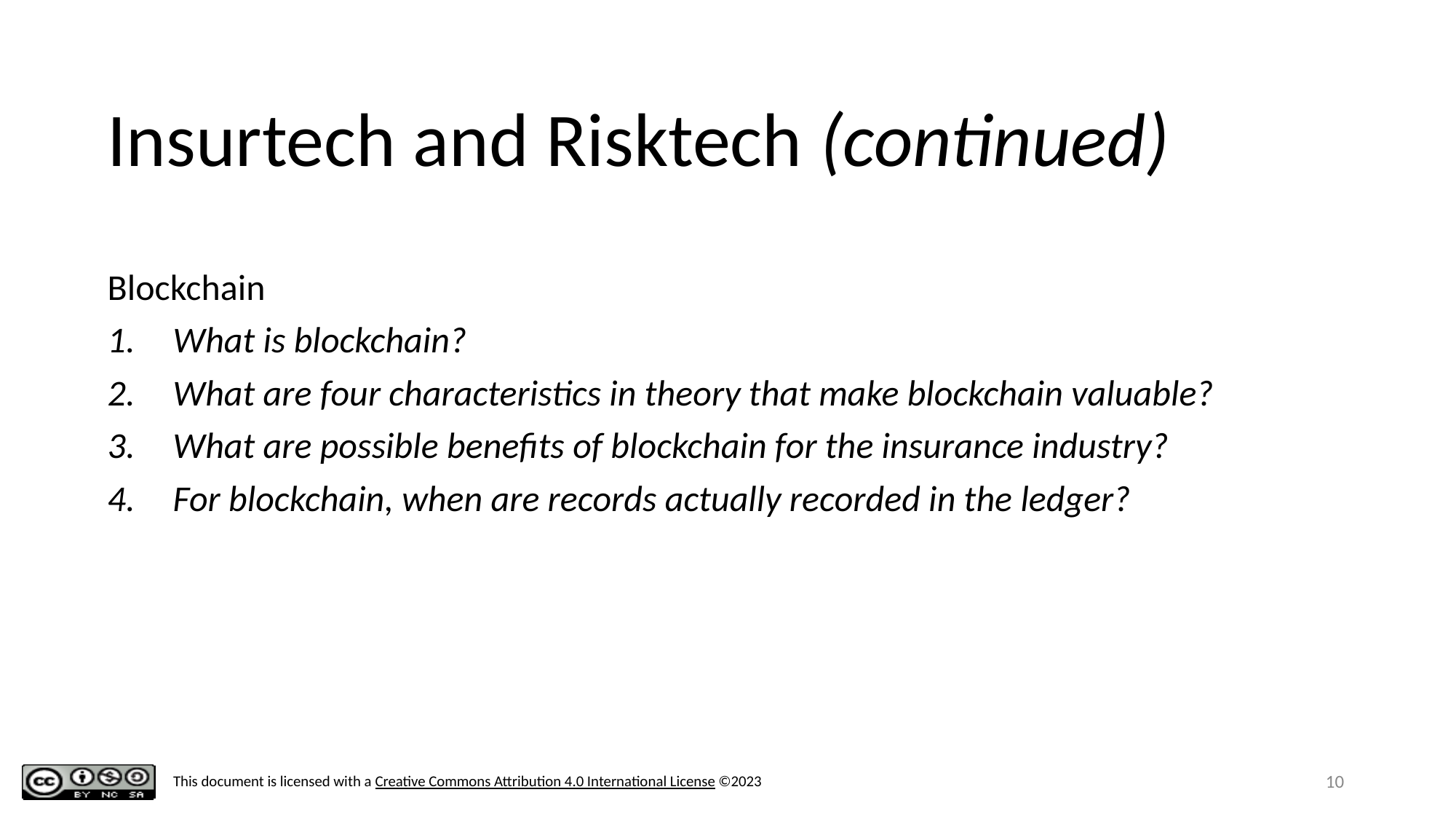

# Insurtech and Risktech (continued)
Blockchain
What is blockchain?
What are four characteristics in theory that make blockchain valuable?
What are possible benefits of blockchain for the insurance industry?
For blockchain, when are records actually recorded in the ledger?

10